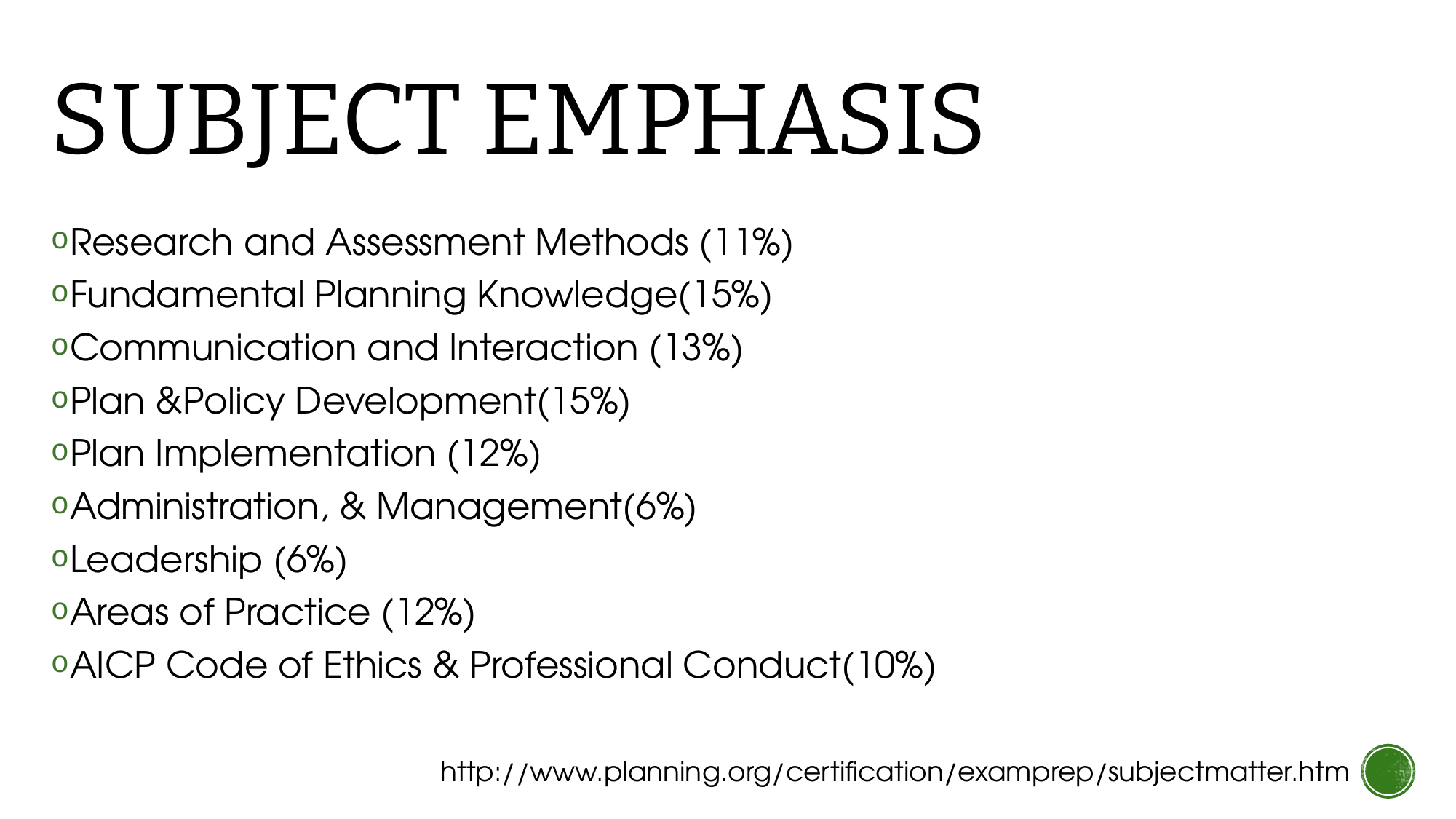

# Subject emphasis
Research and Assessment Methods (11%)
Fundamental Planning Knowledge(15%)
Communication and Interaction (13%)
Plan &Policy Development(15%)
Plan Implementation (12%)
Administration, & Management(6%)
Leadership (6%)
Areas of Practice (12%)
AICP Code of Ethics & Professional Conduct(10%)

http://www.planning.org/certification/examprep/subjectmatter.htm